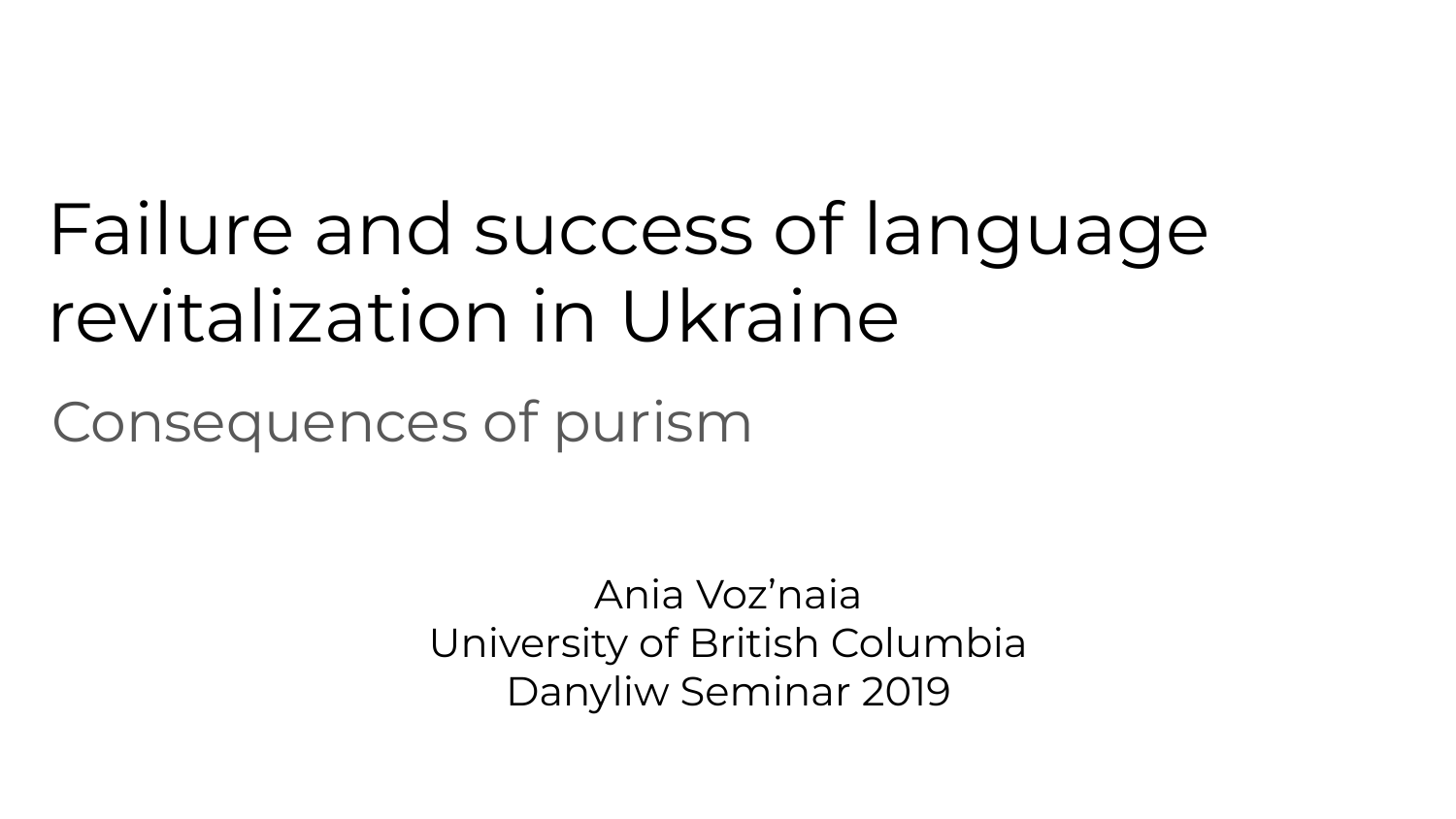

# Failure and success of language revitalization in Ukraine
Consequences of purism
Ania Voz’naia
University of British Columbia
Danyliw Seminar 2019